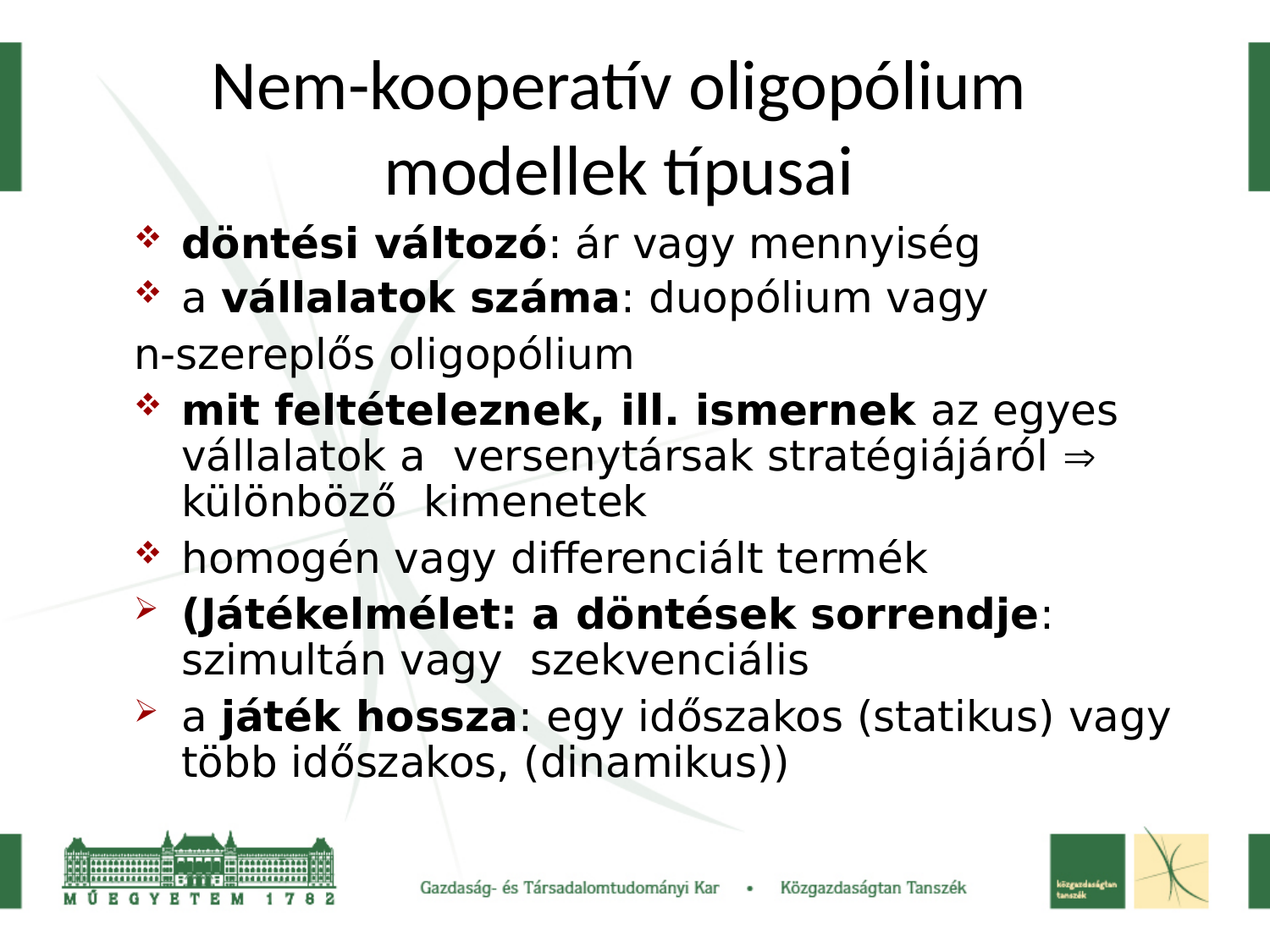

# Nem-kooperatív oligopólium modellek típusai
döntési változó: ár vagy mennyiség
a vállalatok száma: duopólium vagy
n-szereplős oligopólium
mit feltételeznek, ill. ismernek az egyes vállalatok a  versenytársak stratégiájáról ⇒ különböző  kimenetek
homogén vagy differenciált termék
(Játékelmélet: a döntések sorrendje: szimultán vagy  szekvenciális
a játék hossza: egy időszakos (statikus) vagy  több időszakos, (dinamikus))